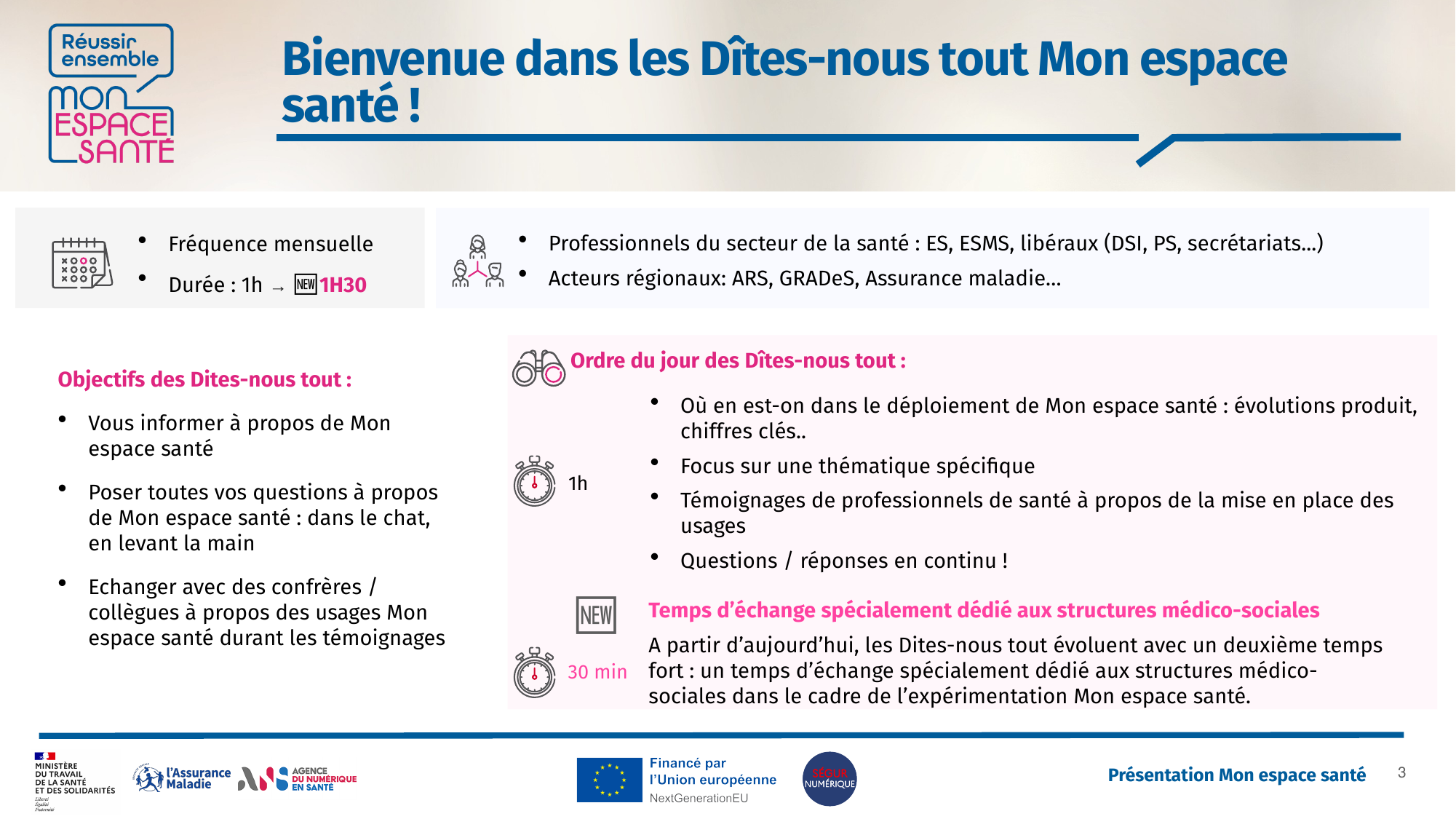

# Bienvenue dans les Dîtes-nous tout Mon espace santé !

Professionnels du secteur de la santé : ES, ESMS, libéraux (DSI, PS, secrétariats...)
Acteurs régionaux: ARS, GRADeS, Assurance maladie…
Fréquence mensuelle
Durée : 1h → 🆕1H30

Ordre du jour des Dîtes-nous tout :

Objectifs des Dites-nous tout :
Vous informer à propos de Mon espace santé
Poser toutes vos questions à propos de Mon espace santé : dans le chat, en levant la main
Echanger avec des confrères / collègues à propos des usages Mon espace santé durant les témoignages
Où en est-on dans le déploiement de Mon espace santé : évolutions produit, chiffres clés..
Focus sur une thématique spécifique
Témoignages de professionnels de santé à propos de la mise en place des usages
Questions / réponses en continu !

1h
🆕
Temps d’échange spécialement dédié aux structures médico-sociales
A partir d’aujourd’hui, les Dites-nous tout évoluent avec un deuxième temps fort : un temps d’échange spécialement dédié aux structures médico-sociales dans le cadre de l’expérimentation Mon espace santé.

30 min
3